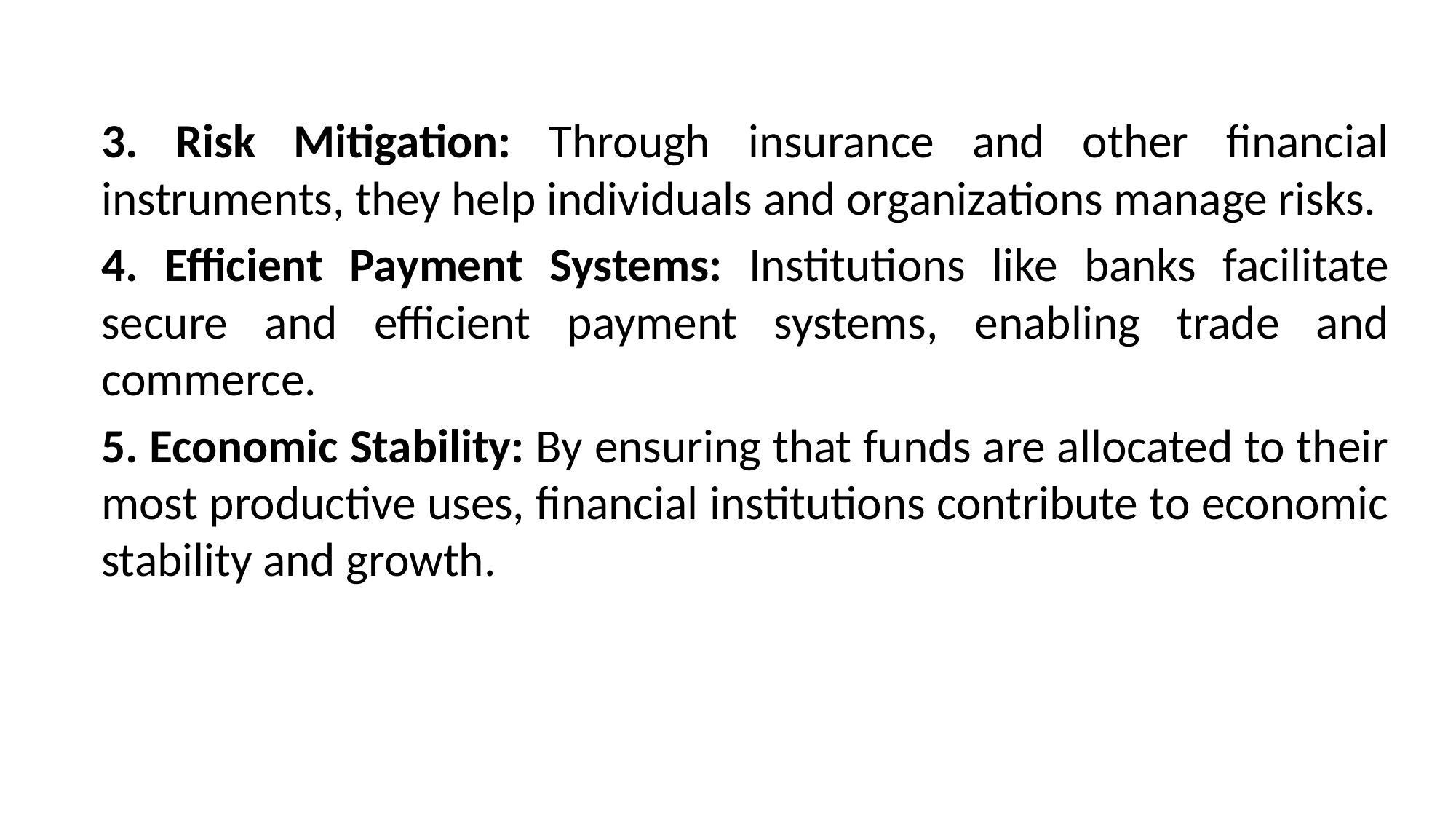

3. Risk Mitigation: Through insurance and other financial instruments, they help individuals and organizations manage risks.
4. Efficient Payment Systems: Institutions like banks facilitate secure and efficient payment systems, enabling trade and commerce.
5. Economic Stability: By ensuring that funds are allocated to their most productive uses, financial institutions contribute to economic stability and growth.